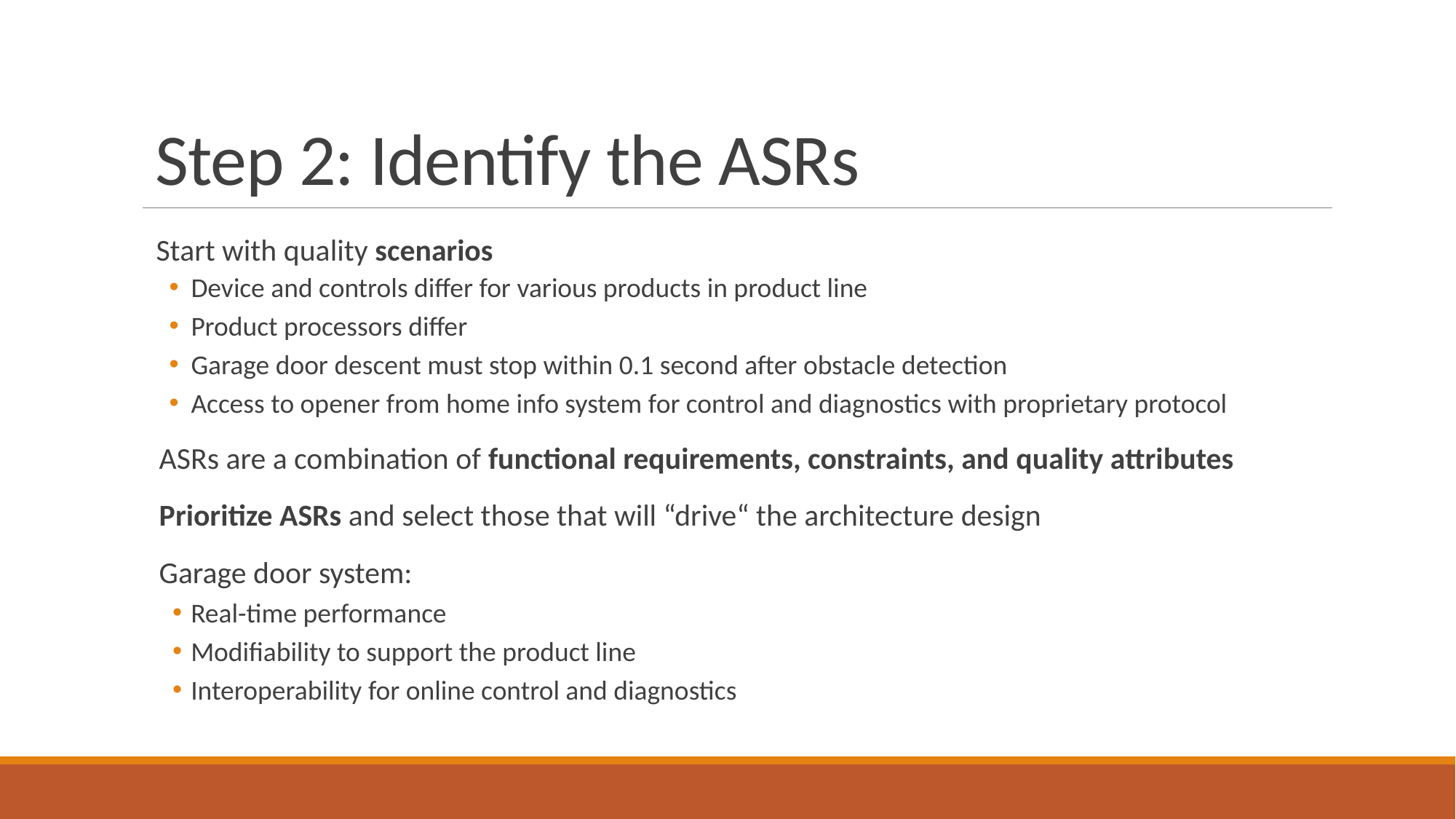

# Step 2: Identify the ASRs
Start with quality scenarios
Device and controls differ for various products in product line
Product processors differ
Garage door descent must stop within 0.1 second after obstacle detection
Access to opener from home info system for control and diagnostics with proprietary protocol
ASRs are a combination of functional requirements, constraints, and quality attributes
Prioritize ASRs and select those that will “drive“ the architecture design
Garage door system:
Real-time performance
Modifiability to support the product line
Interoperability for online control and diagnostics